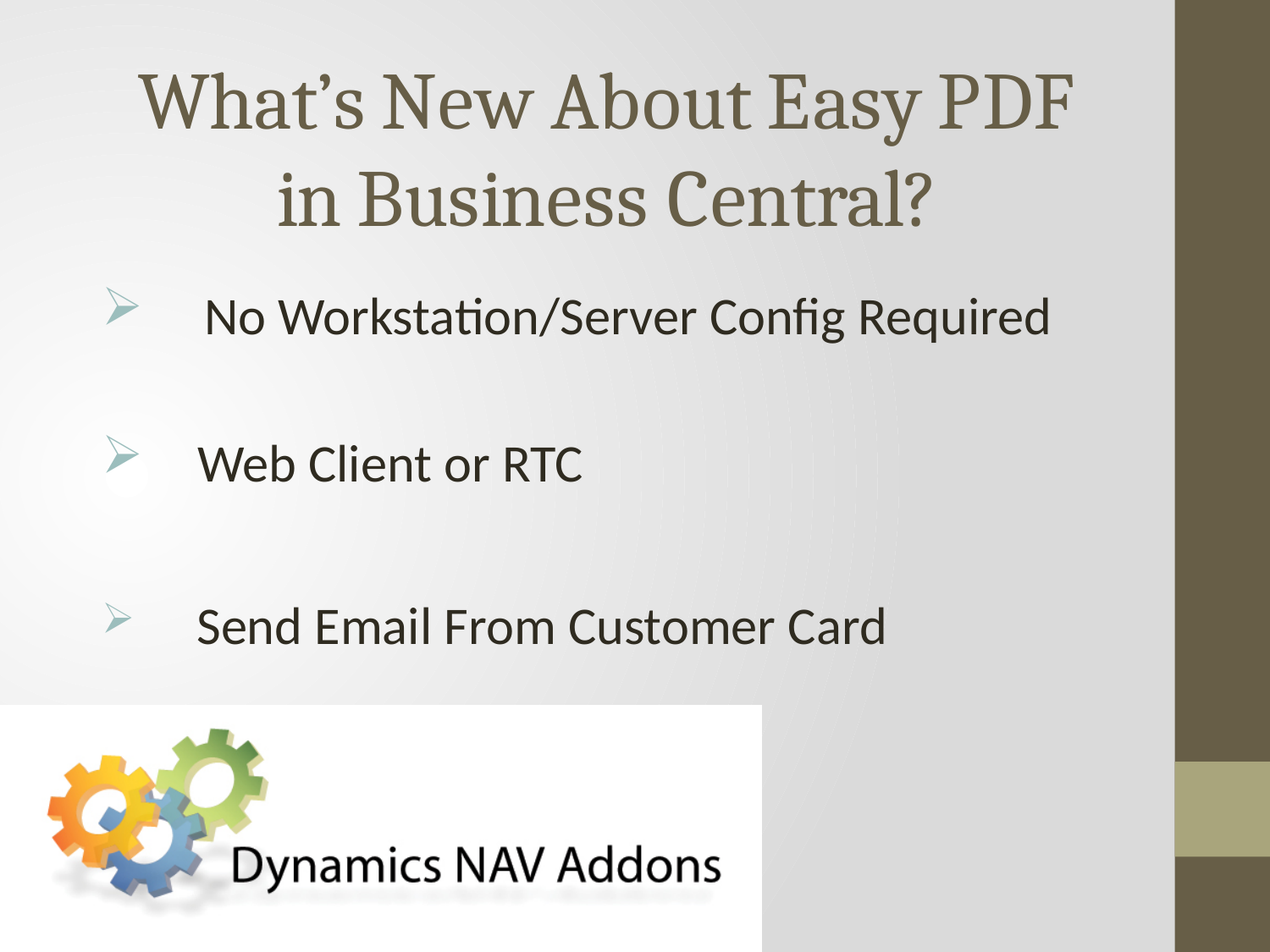

# What’s New About Easy PDF in Business Central?
     No Workstation/Server Config Required

    Web Client or RTC

     Send Email From Customer Card